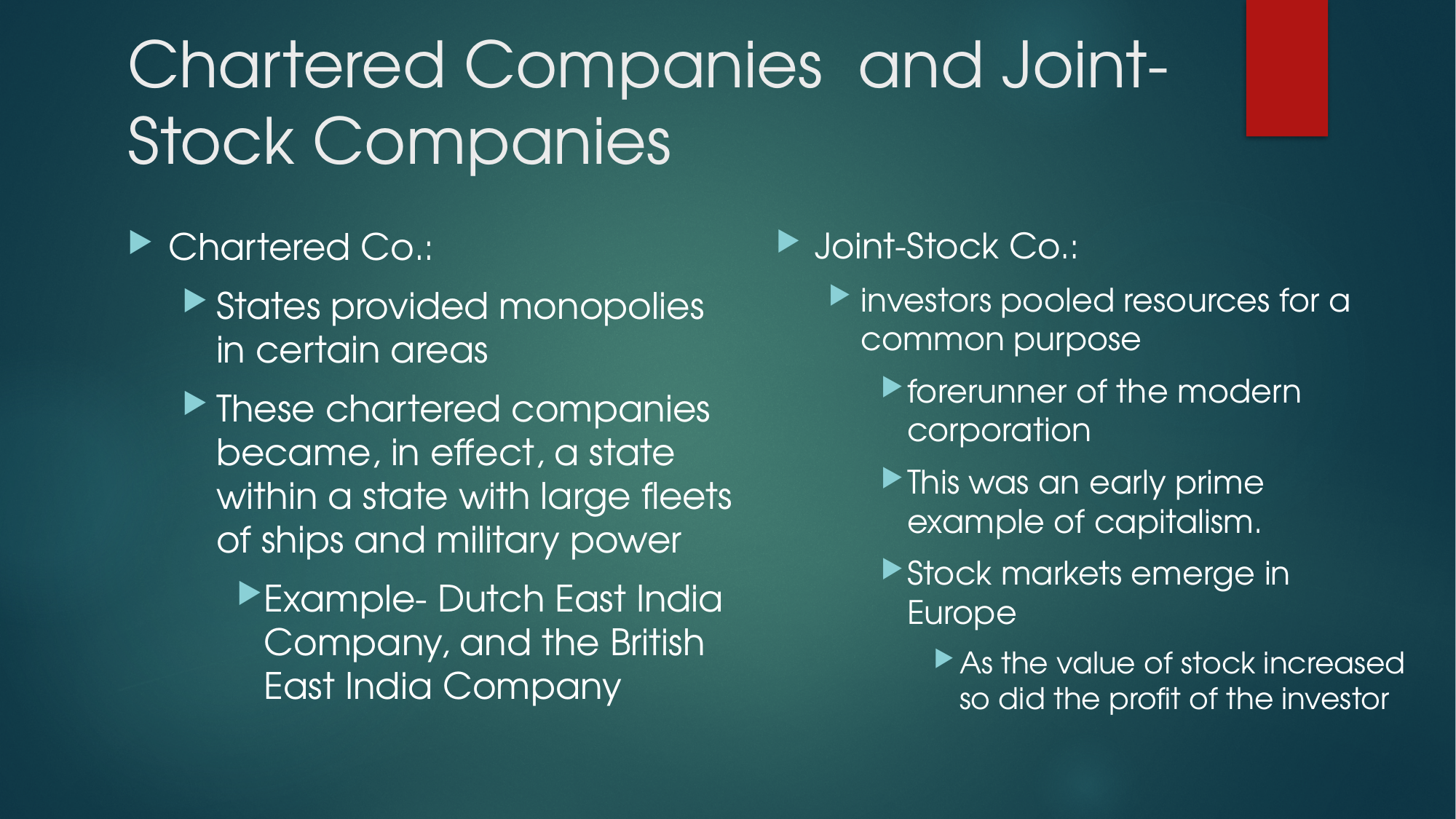

# Chartered Companies  and Joint-Stock Companies
Chartered Co.:
States provided monopolies in certain areas
These chartered companies became, in effect, a state within a state with large fleets of ships and military power
Example- Dutch East India Company, and the British East India Company

Joint-Stock Co.:
investors pooled resources for a common purpose
forerunner of the modern corporation
This was an early prime example of capitalism.
Stock markets emerge in Europe
As the value of stock increased so did the profit of the investor